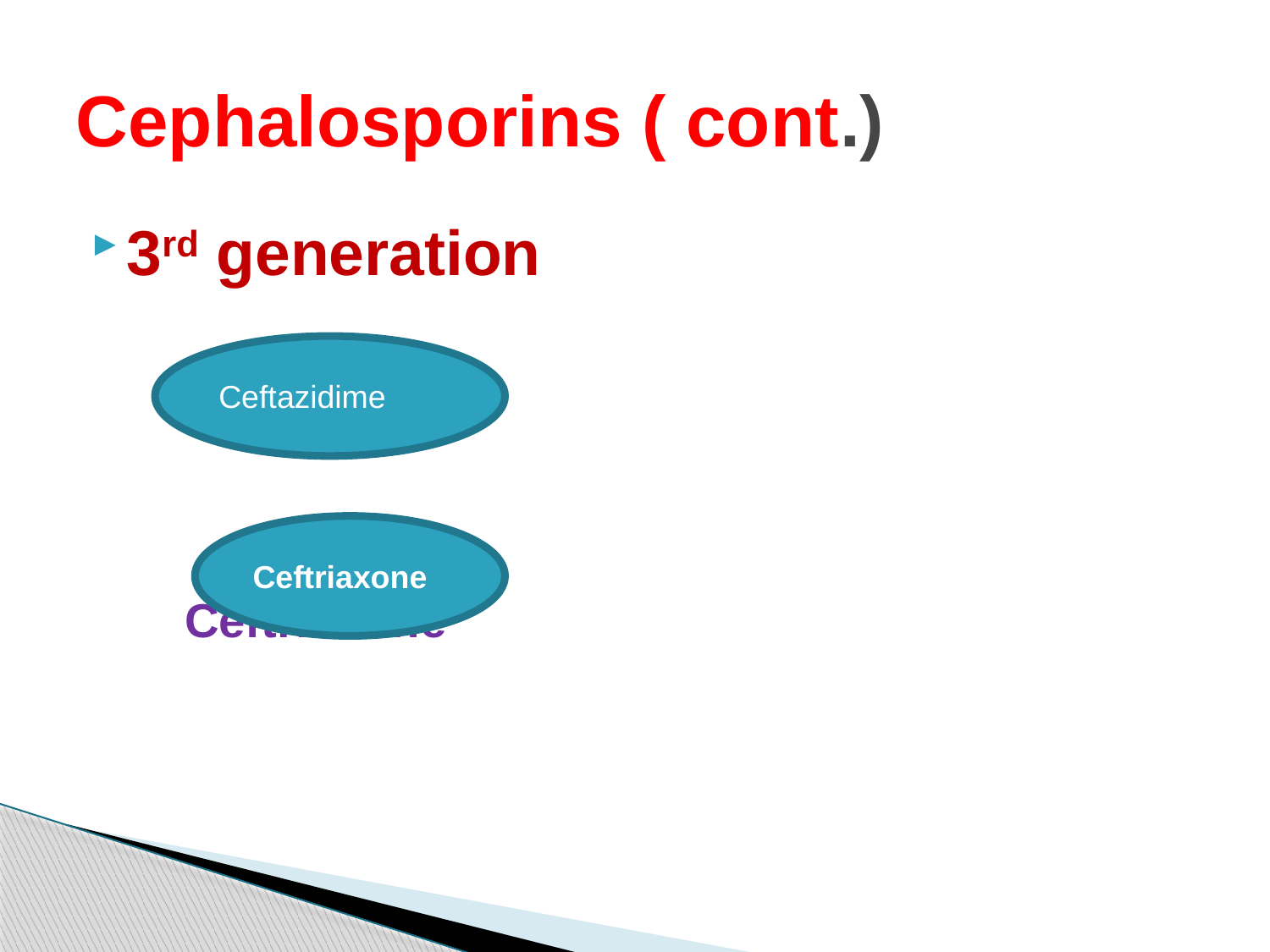

# Cephalosporins ( cont.)
3rd generation

       Ceftriaxone

Ceftazidime
Ceftriaxone